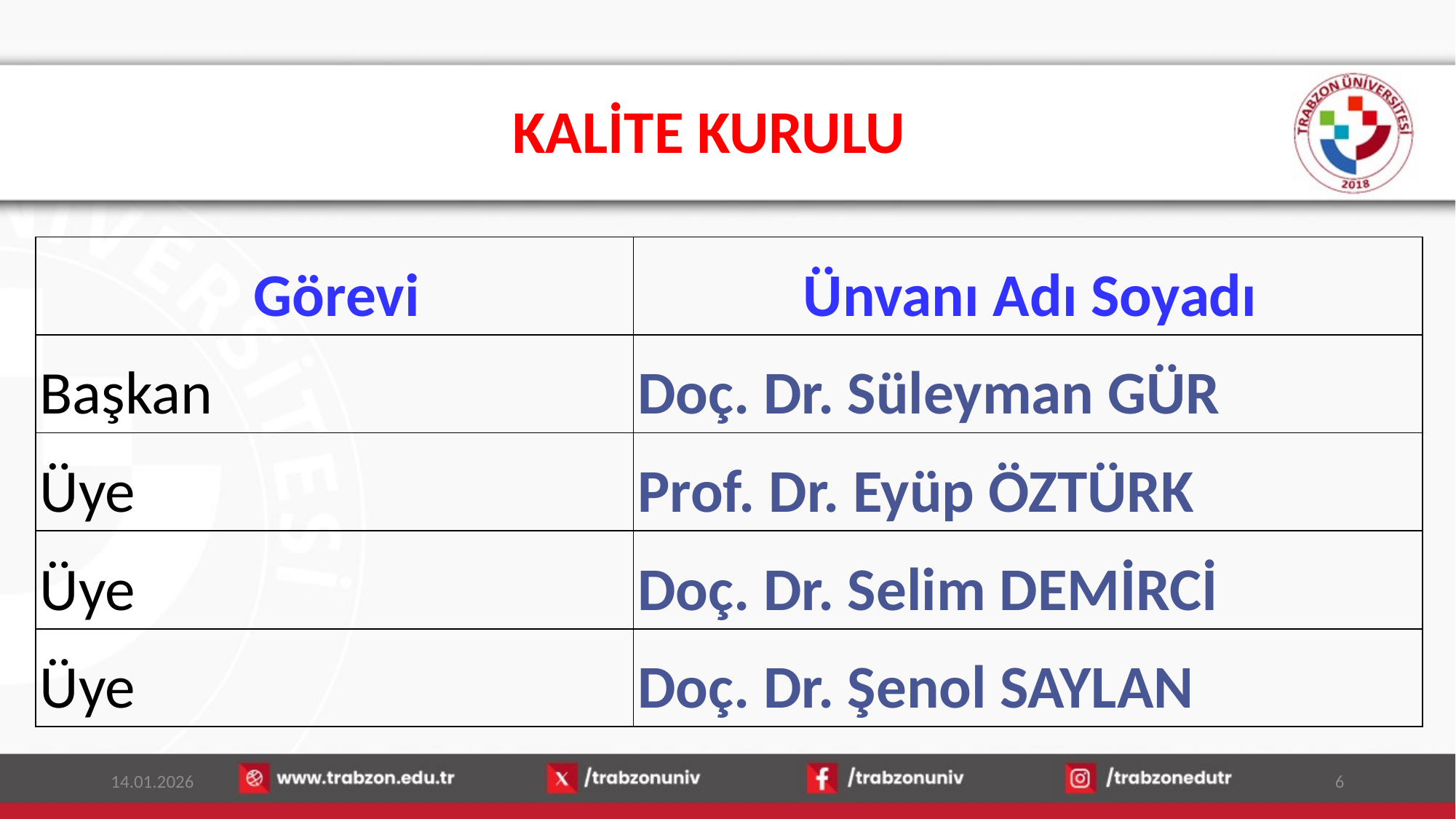

# KALİTE KURULU
| Görevi | Ünvanı Adı Soyadı |
| --- | --- |
| Başkan | Doç. Dr. Süleyman GÜR |
| Üye | Prof. Dr. Eyüp ÖZTÜRK |
| Üye | Doç. Dr. Selim DEMİRCİ |
| Üye | Doç. Dr. Şenol SAYLAN |
14.01.2026
6